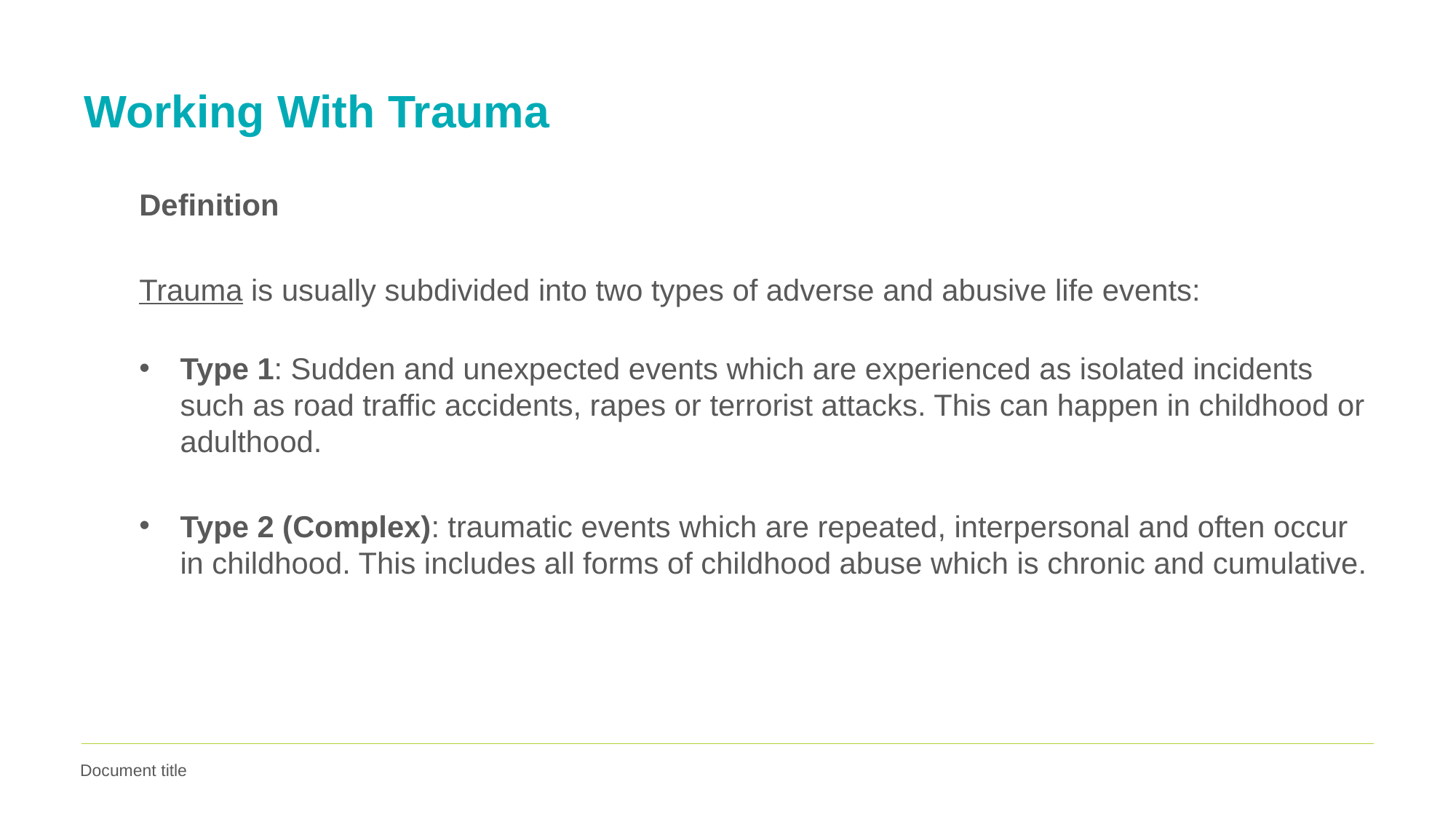

# Working With Trauma
Definition

Trauma is usually subdivided into two types of adverse and abusive life events:
Type 1: Sudden and unexpected events which are experienced as isolated incidents such as road traffic accidents, rapes or terrorist attacks. This can happen in childhood or adulthood.

Type 2 (Complex): traumatic events which are repeated, interpersonal and often occur in childhood. This includes all forms of childhood abuse which is chronic and cumulative.
Document title